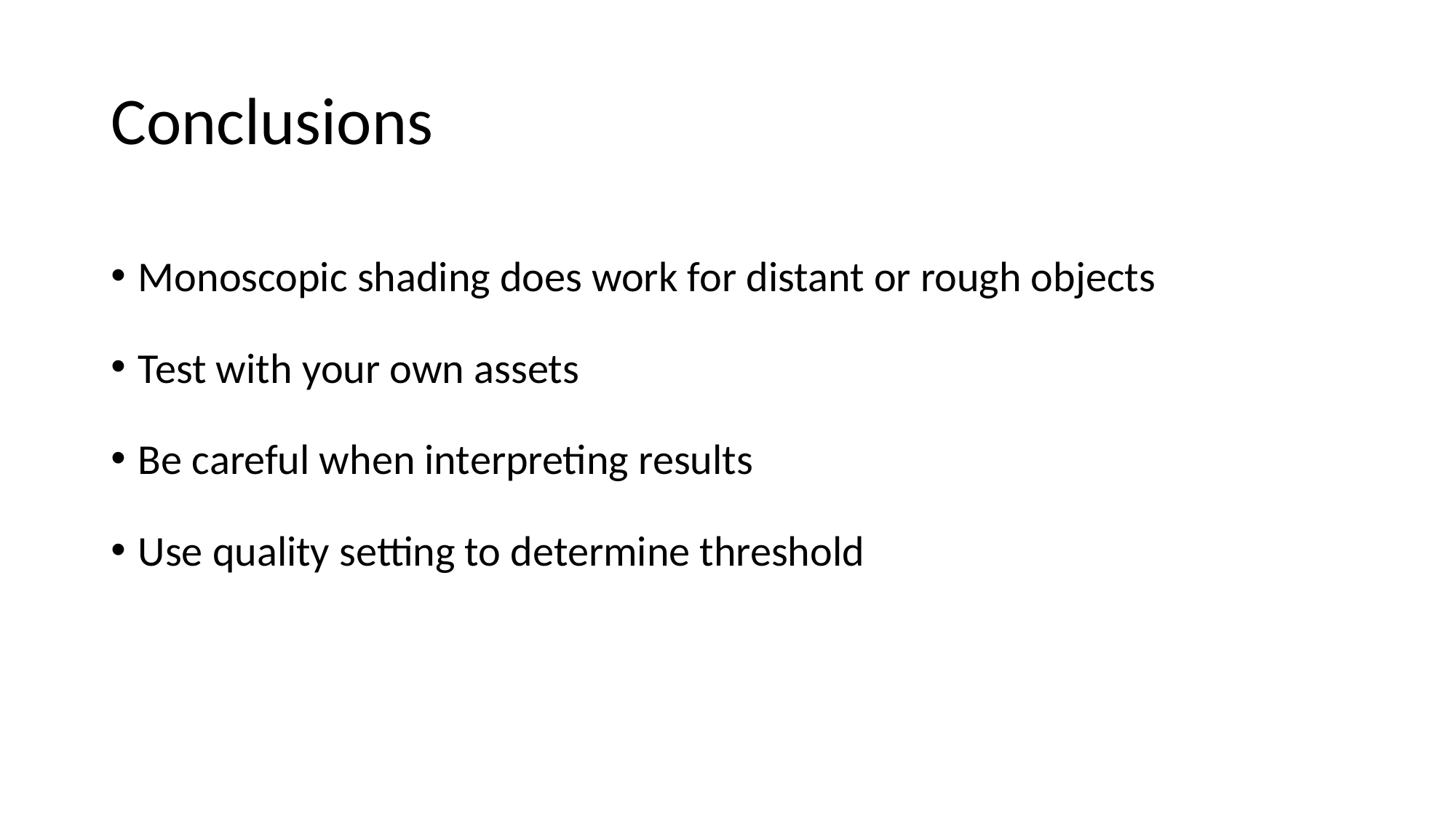

# Conclusions
Monoscopic shading does work for distant or rough objects
Test with your own assets
Be careful when interpreting results
Use quality setting to determine threshold